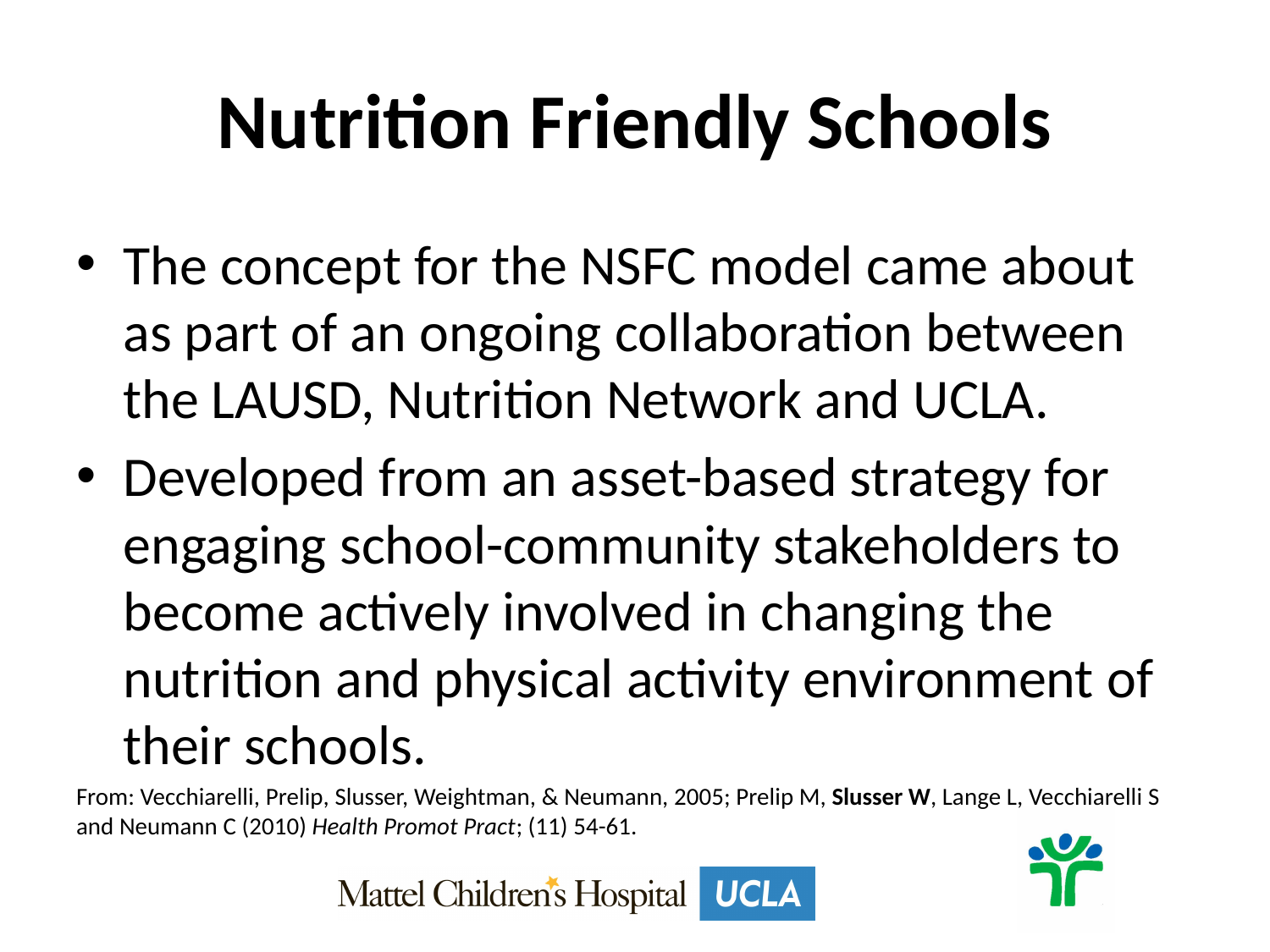

# Nutrition Friendly Schools
The concept for the NSFC model came about as part of an ongoing collaboration between the LAUSD, Nutrition Network and UCLA.
Developed from an asset-based strategy for engaging school-community stakeholders to become actively involved in changing the nutrition and physical activity environment of their schools.
From: Vecchiarelli, Prelip, Slusser, Weightman, & Neumann, 2005; Prelip M, Slusser W, Lange L, Vecchiarelli S and Neumann C (2010) Health Promot Pract; (11) 54-61.­